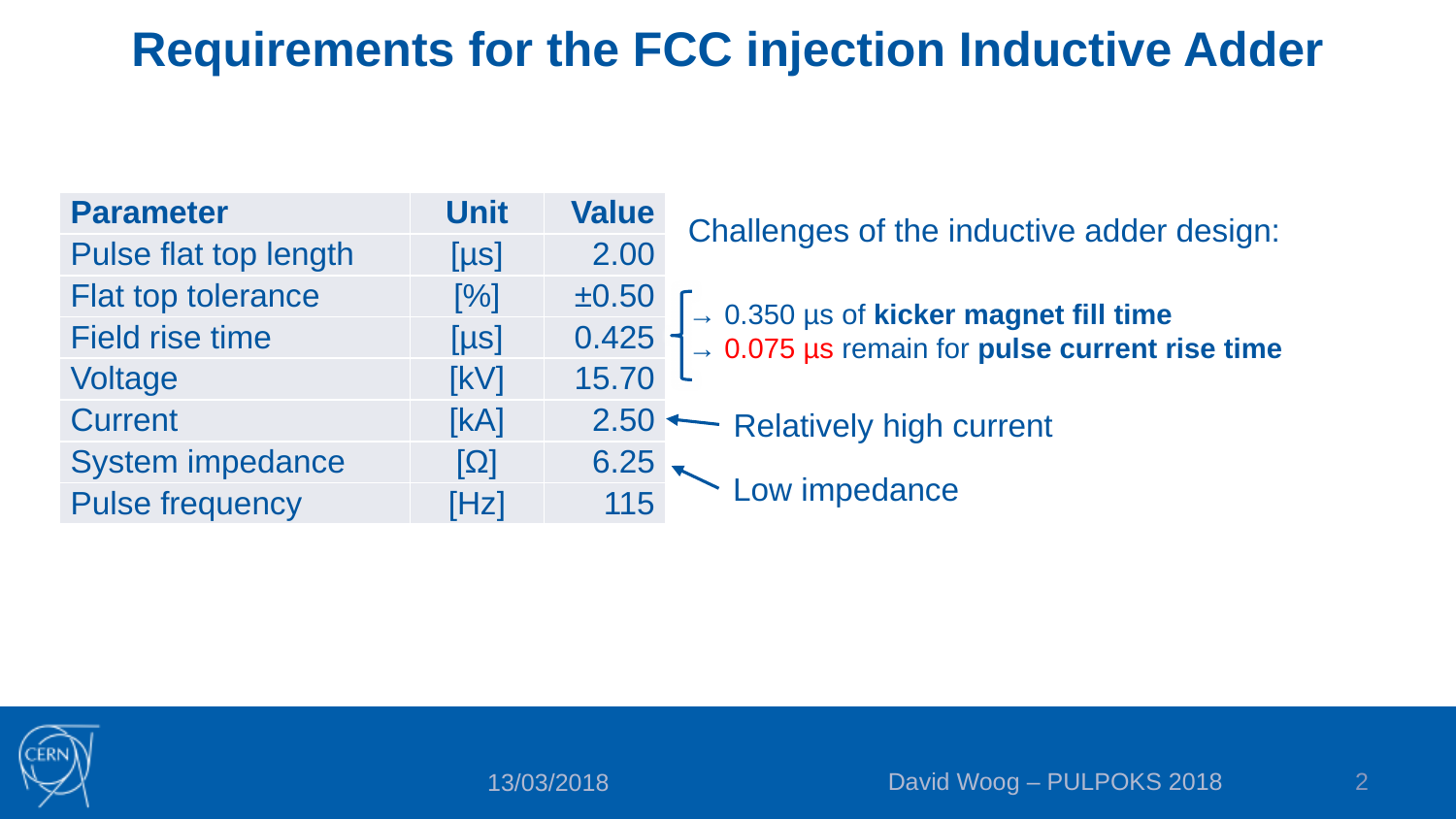

Requirements for the FCC injection Inductive Adder
| Parameter | Unit | Value |
| --- | --- | --- |
| Pulse flat top length | [µs] | 2.00 |
| Flat top tolerance | [%] | ±0.50 |
| Field rise time | [µs] | 0.425 |
| Voltage | [kV] | 15.70 |
| Current | [kA] | 2.50 |
| System impedance | [Ω] | 6.25 |
| Pulse frequency | [Hz] | 115 |
Challenges of the inductive adder design:
→ 0.350 µs of kicker magnet fill time
→ 0.075 µs remain for pulse current rise time

Relatively high current
Low impedance
David Woog – PULPOKS 2018
2
13/03/2018